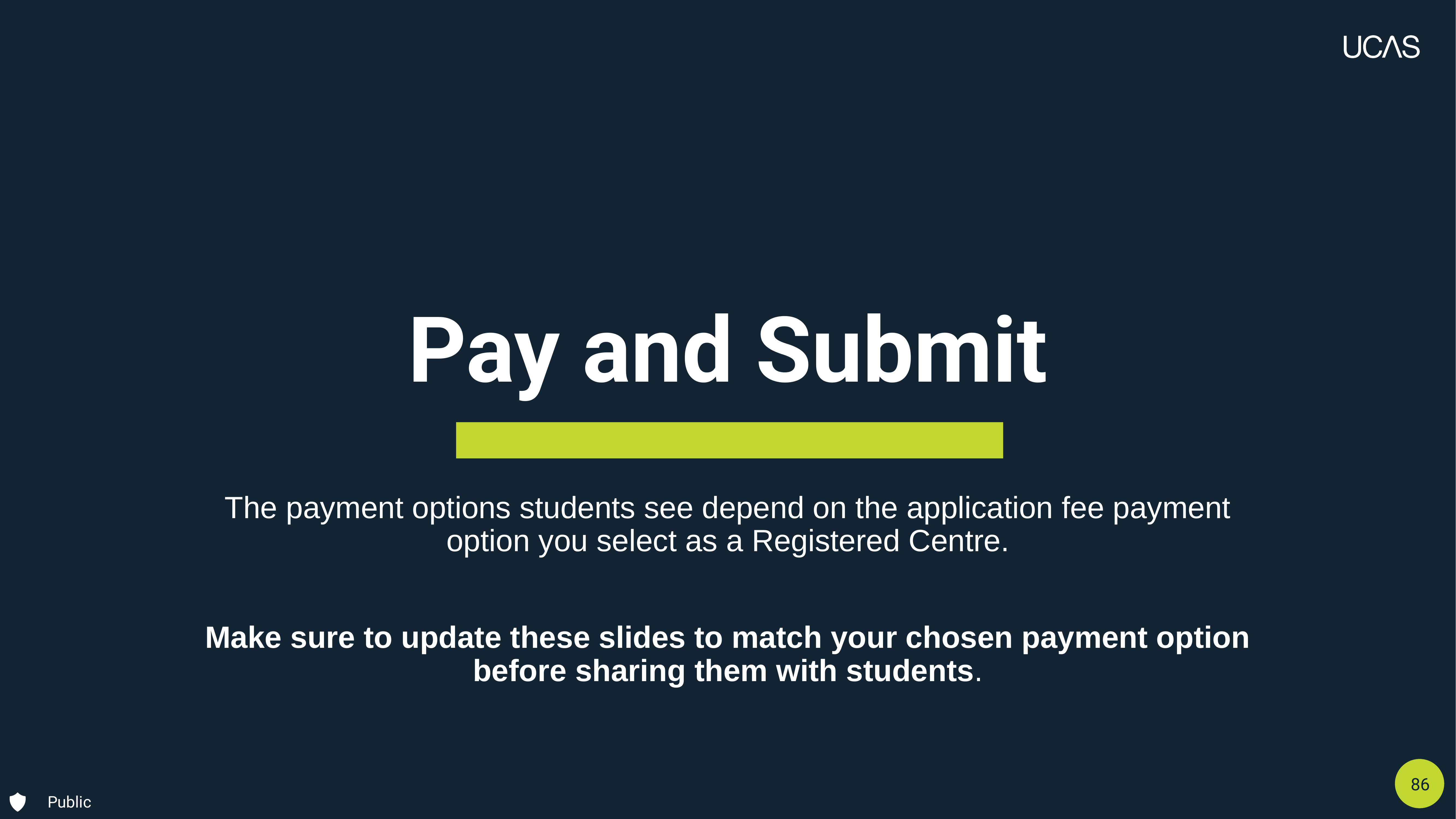

|   86
Security marking: PUBLIC/INTERNAL USE ONLY/CONFIDENTIAL
# Pay and Submit
The payment options students see depend on the application fee payment option you select as a Registered Centre.

Make sure to update these slides to match your chosen payment option before sharing them with students.

Public